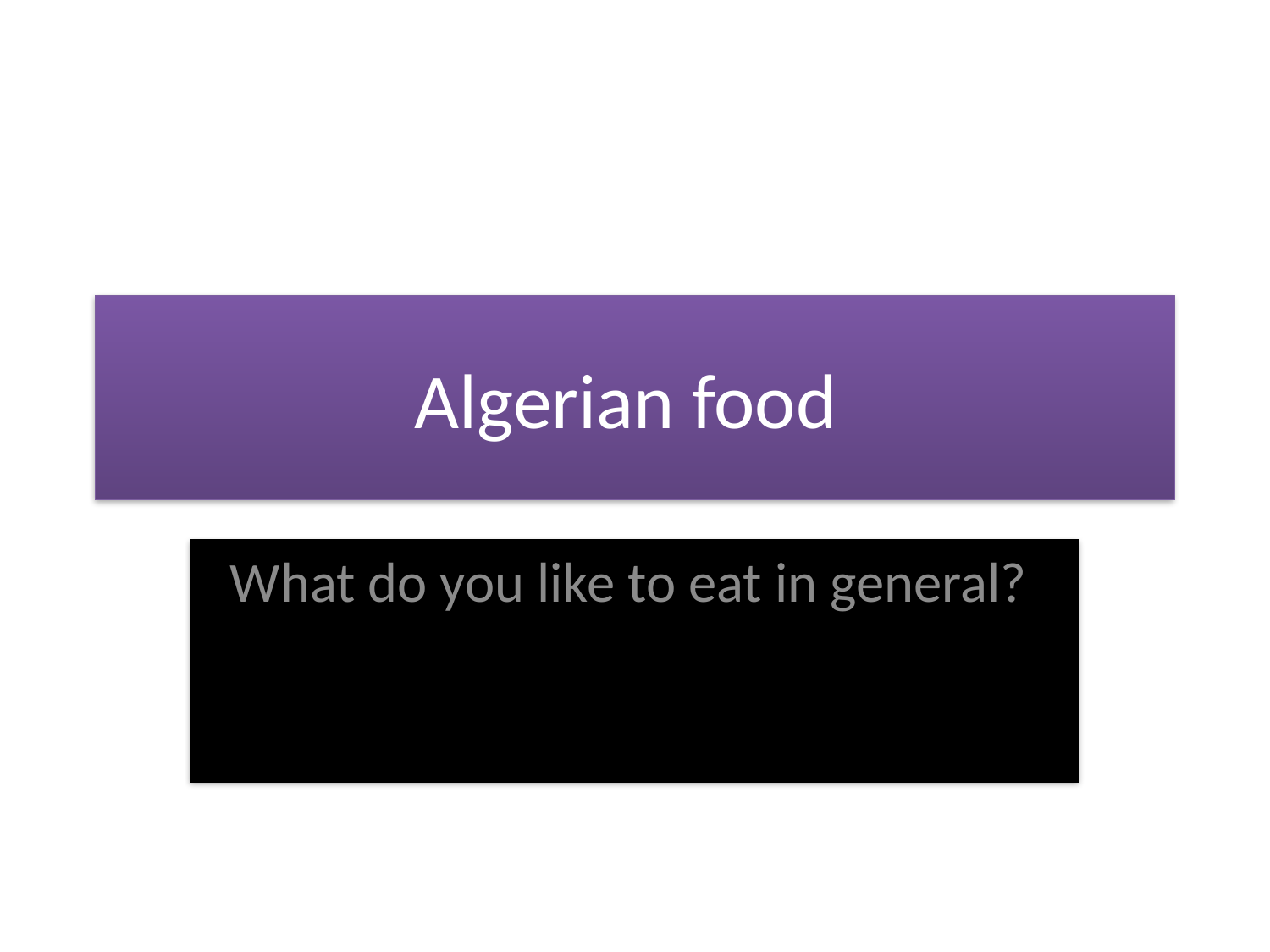

# Algerian food
What do you like to eat in general?